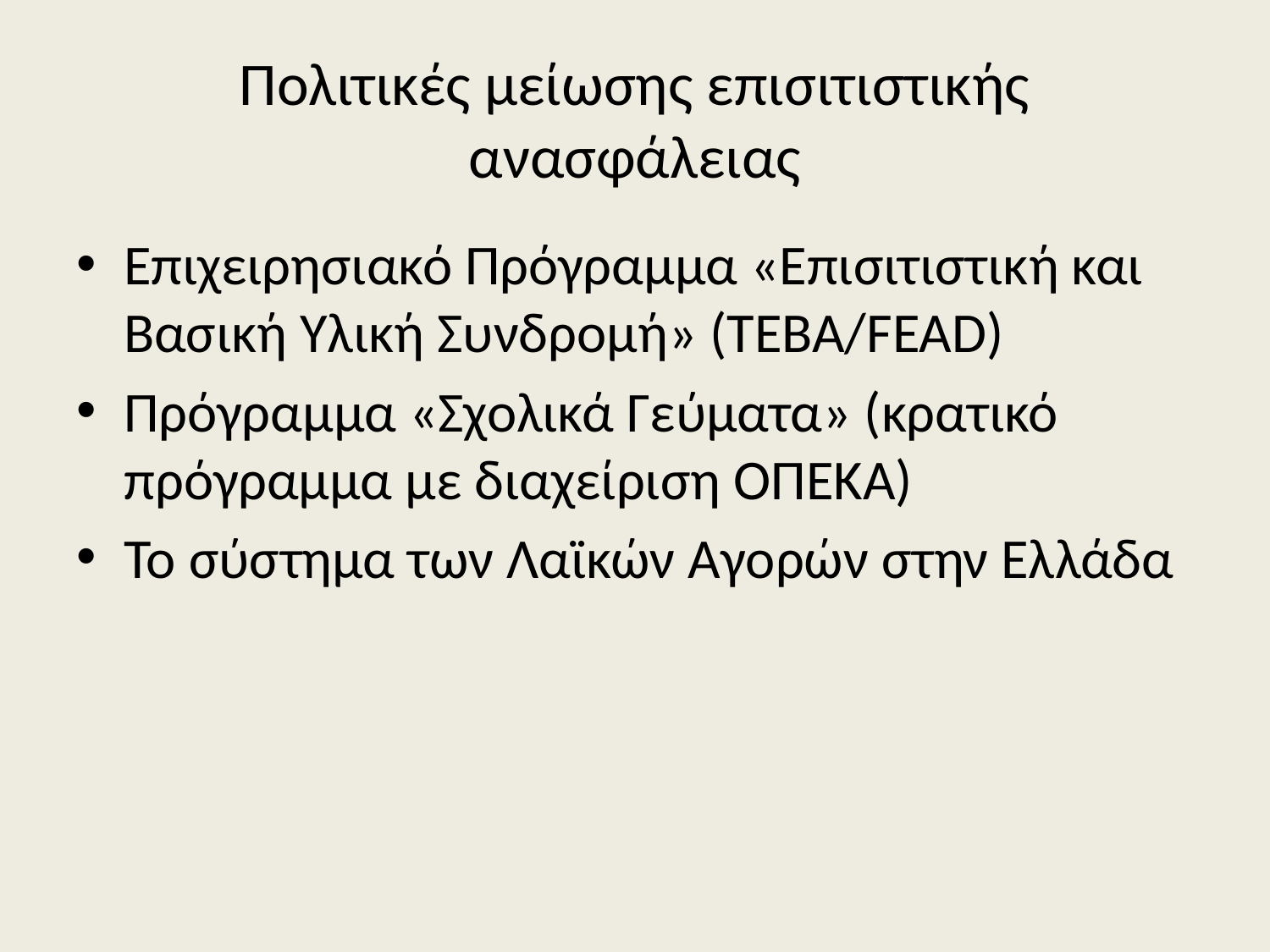

# Πολιτικές μείωσης επισιτιστικής ανασφάλειας
Επιχειρησιακό Πρόγραμμα «Επισιτιστική και Βασική Υλική Συνδρομή» (ΤΕΒΑ/FEAD)
Πρόγραμμα «Σχολικά Γεύματα» (κρατικό πρόγραμμα με διαχείριση ΟΠΕΚΑ)
Το σύστημα των Λαϊκών Αγορών στην Ελλάδα